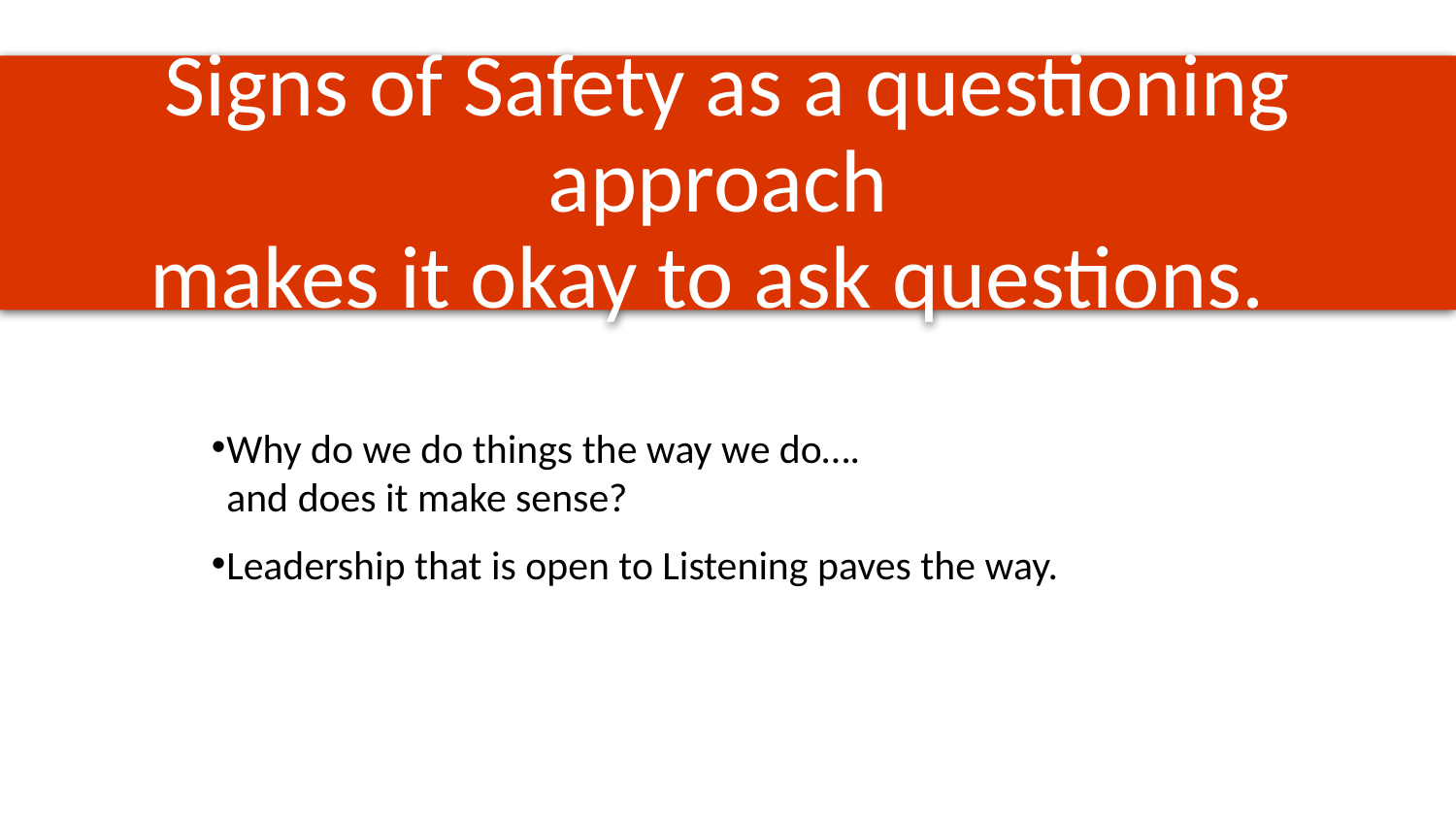

Signs of Safety as a questioning approach
makes it okay to ask questions.

Why do we do things the way we do….
and does it make sense?

Leadership that is open to Listening paves the way.